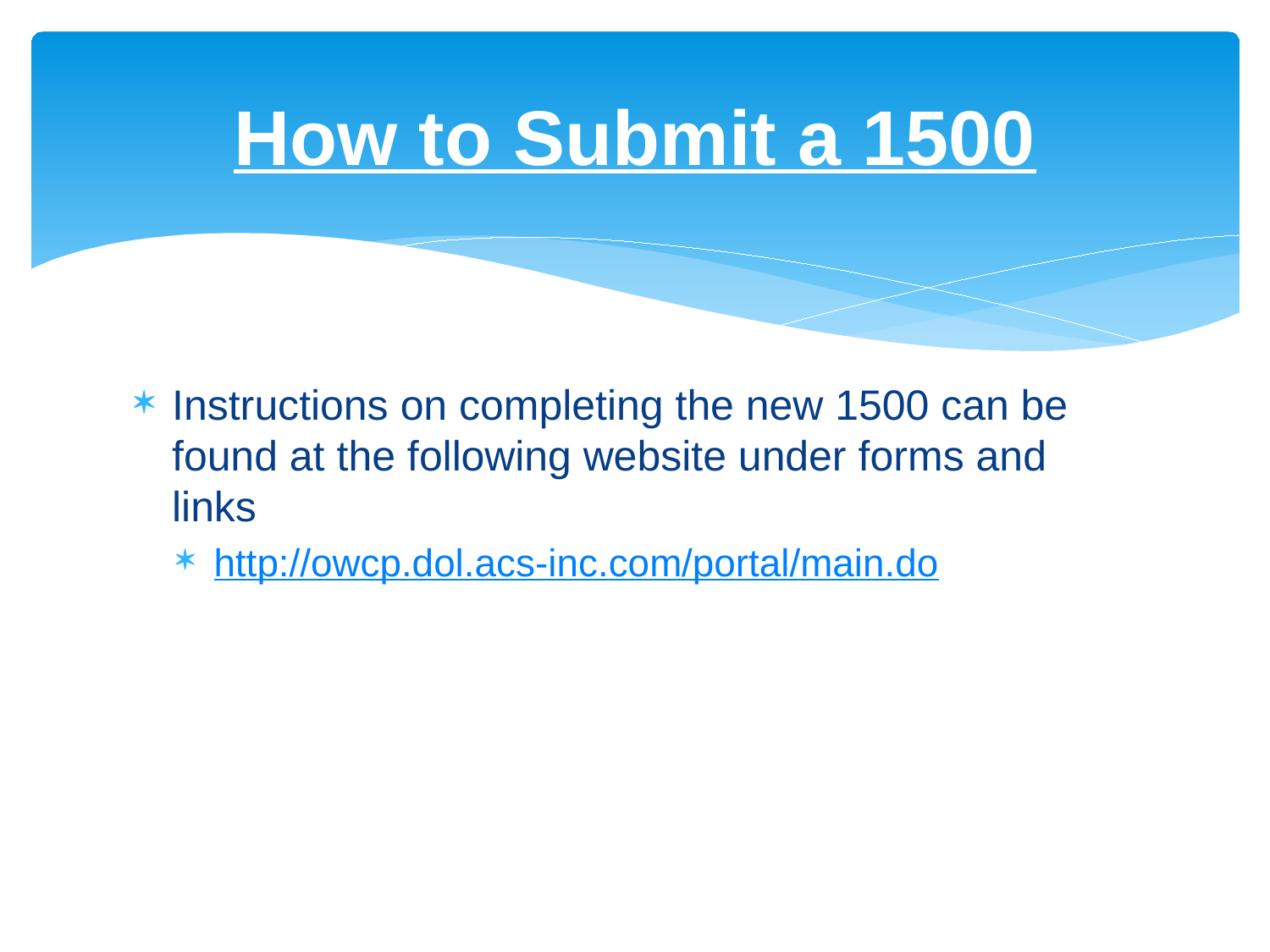

# How to Submit a 1500
Instructions on completing the new 1500 can be found at the following website under forms and links
http://owcp.dol.acs-inc.com/portal/main.do